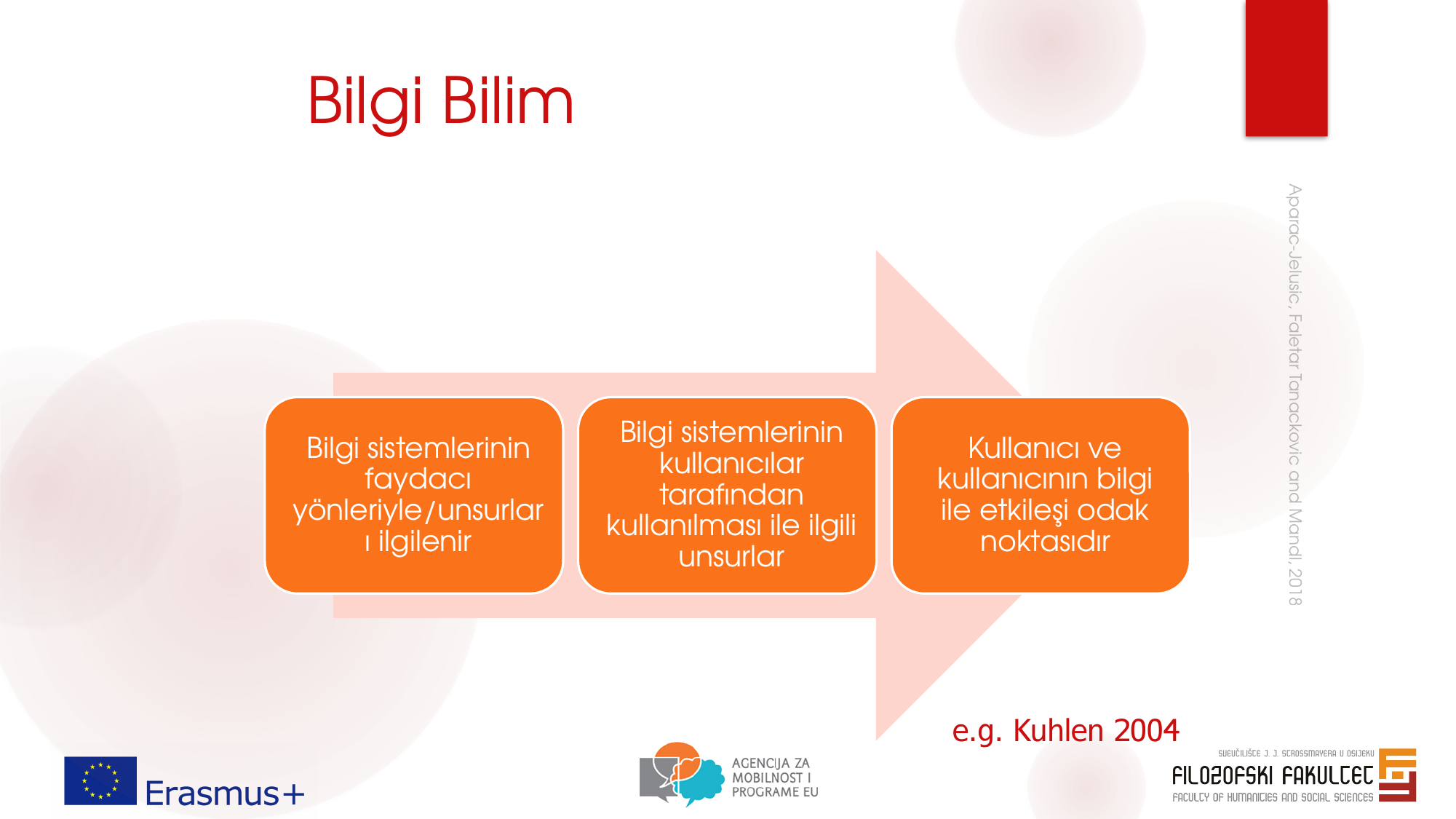

# Bilgi Bilim
Bilgi sistemlerinin faydacı yönleriyle/unsurları ilgilenir
Bilgi sistemlerinin kullanıcılar tarafından kullanılması ile ilgili unsurlar
Kullanıcı ve kullanıcının bilgi ile etkileşi odak noktasıdır
Aparac-Jelusic, Faletar Tanackovic and Mandl, 2018
e.g. Kuhlen 2004